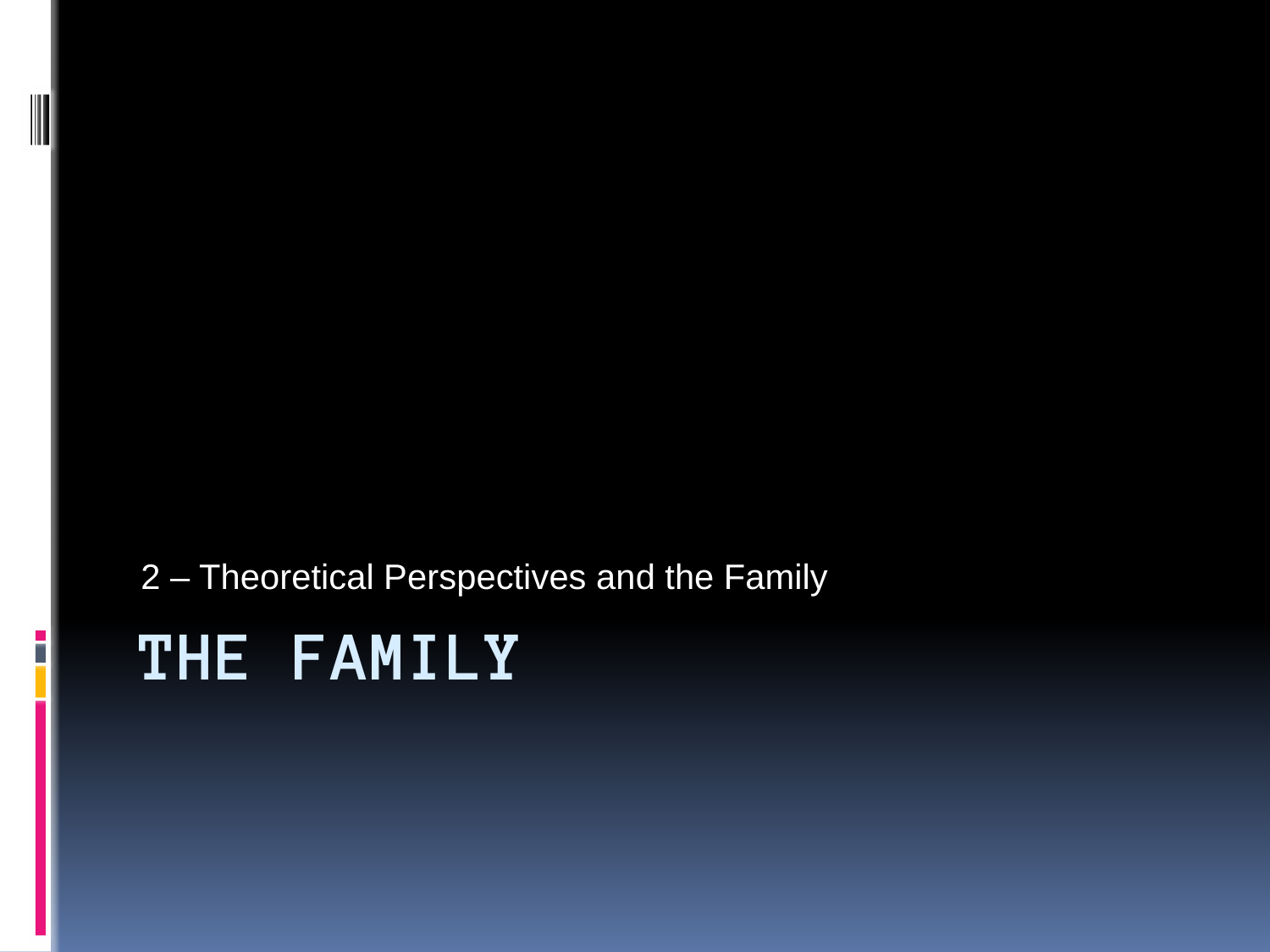

2 – Theoretical Perspectives and the Family
# The Family